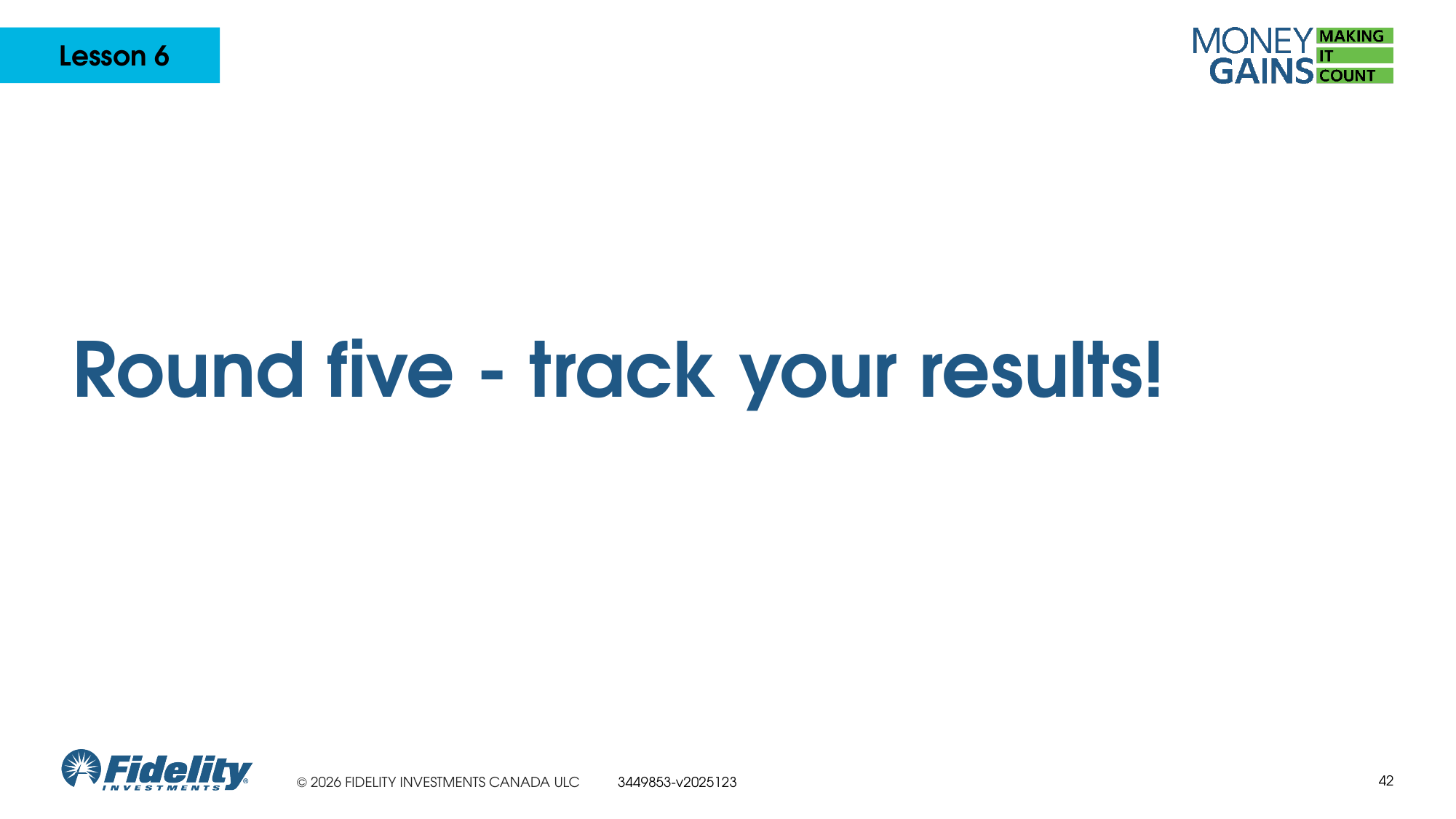

Round five - track your results!
42